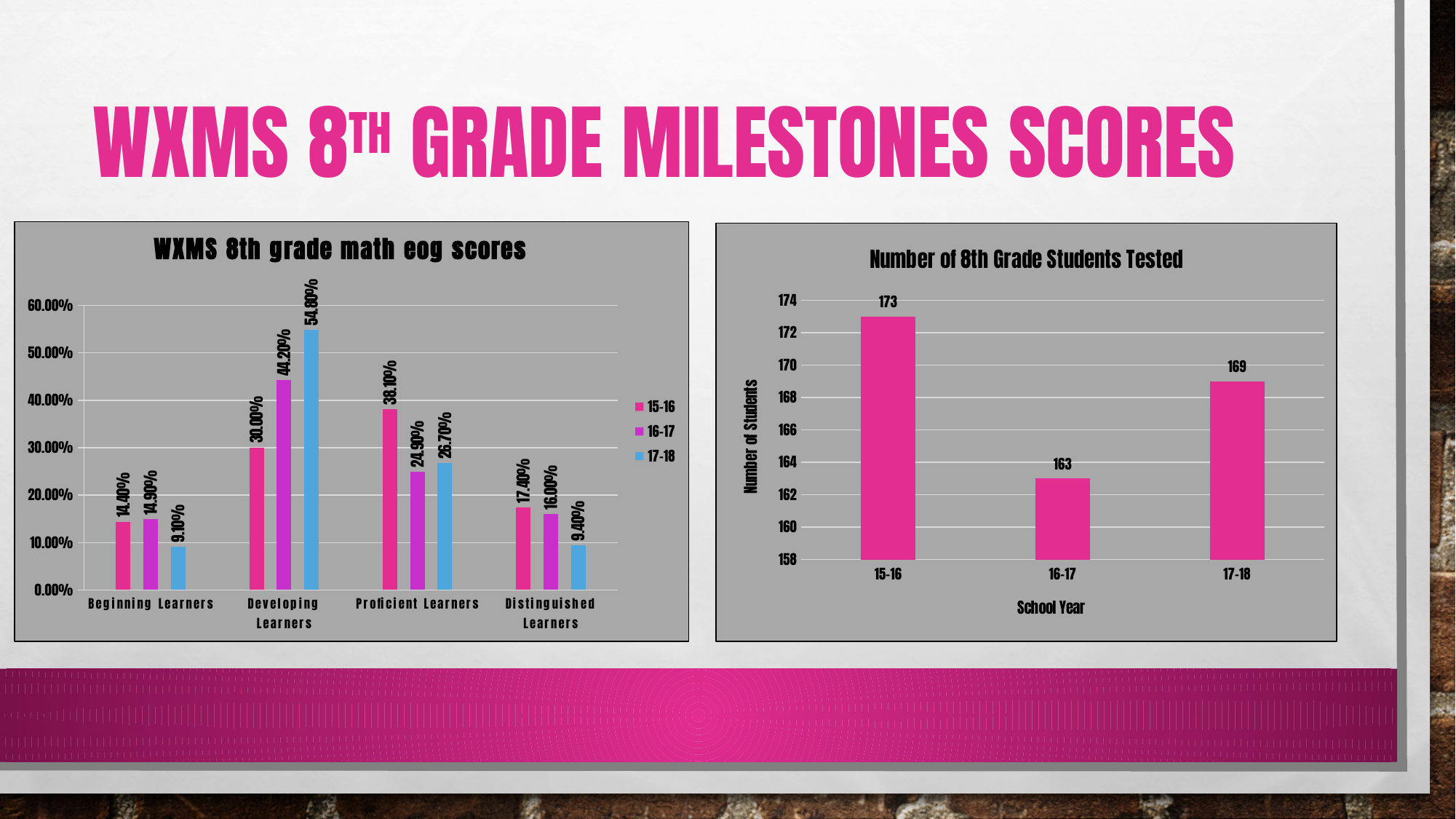

# WXMS 8th Grade Milestones Scores

### Chart: WXMS 8th grade math eog scores

| Category | 15-16 | 16-17 | 17-18 |
|---|---|---|---|
| Beginning Learners | 0.144 | 0.149 | 0.091 |
| Developing Learners | 0.3 | 0.442 | 0.548 |
| Proficient Learners | 0.381 | 0.249 | 0.267 |
| Distinguished Learners | 0.174 | 0.16 | 0.094 |

### Chart: Number of 8th Grade Students Tested

| Category | Number Tested |
|---|---|
| 15-16 | 173.0 |
| 16-17 | 163.0 |
| 17-18 | 169.0 |